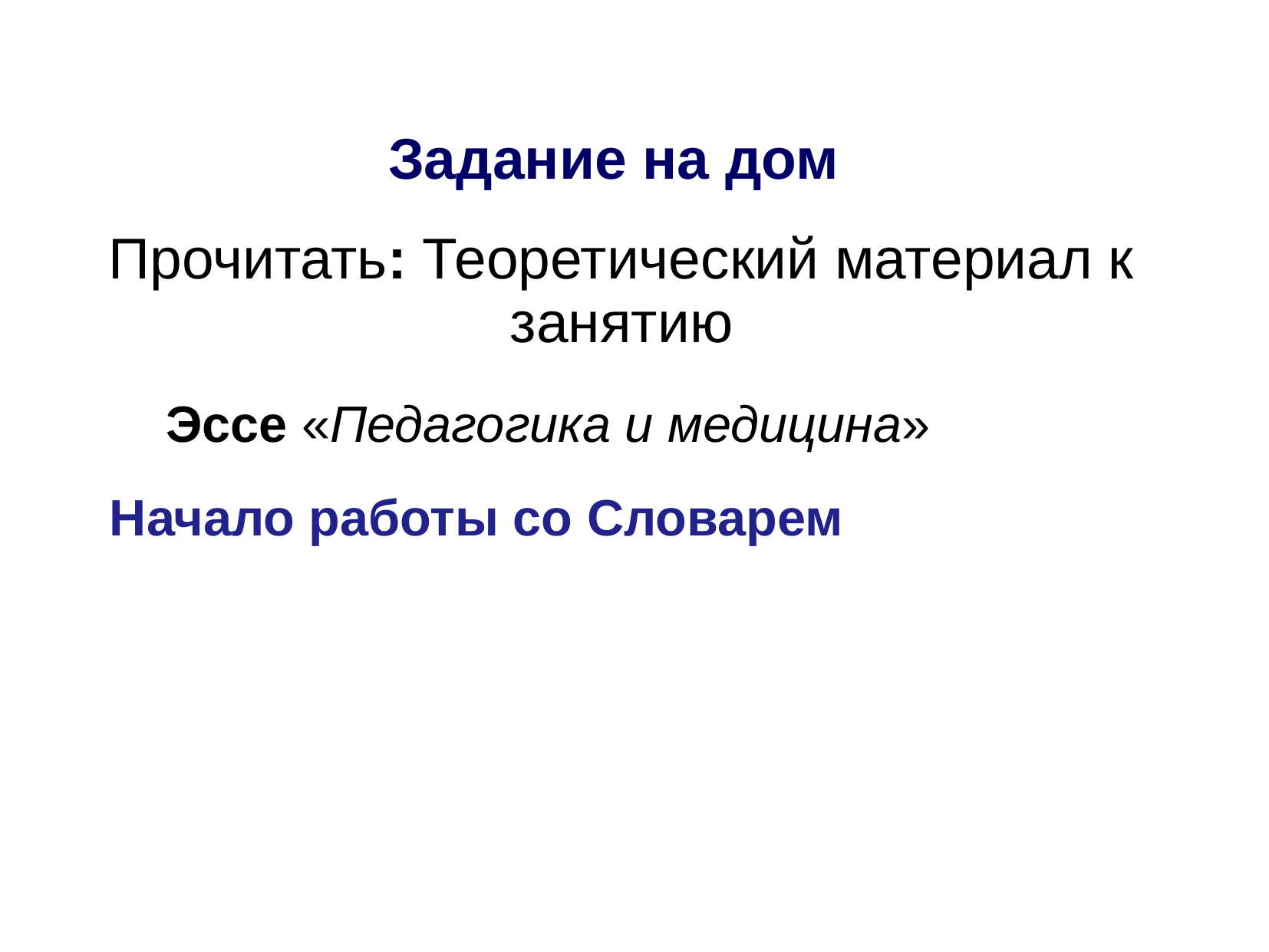

Задание на дом
Прочитать: Теоретический материал к занятию
	Эссе «Педагогика и медицина»
Начало работы со Словарем